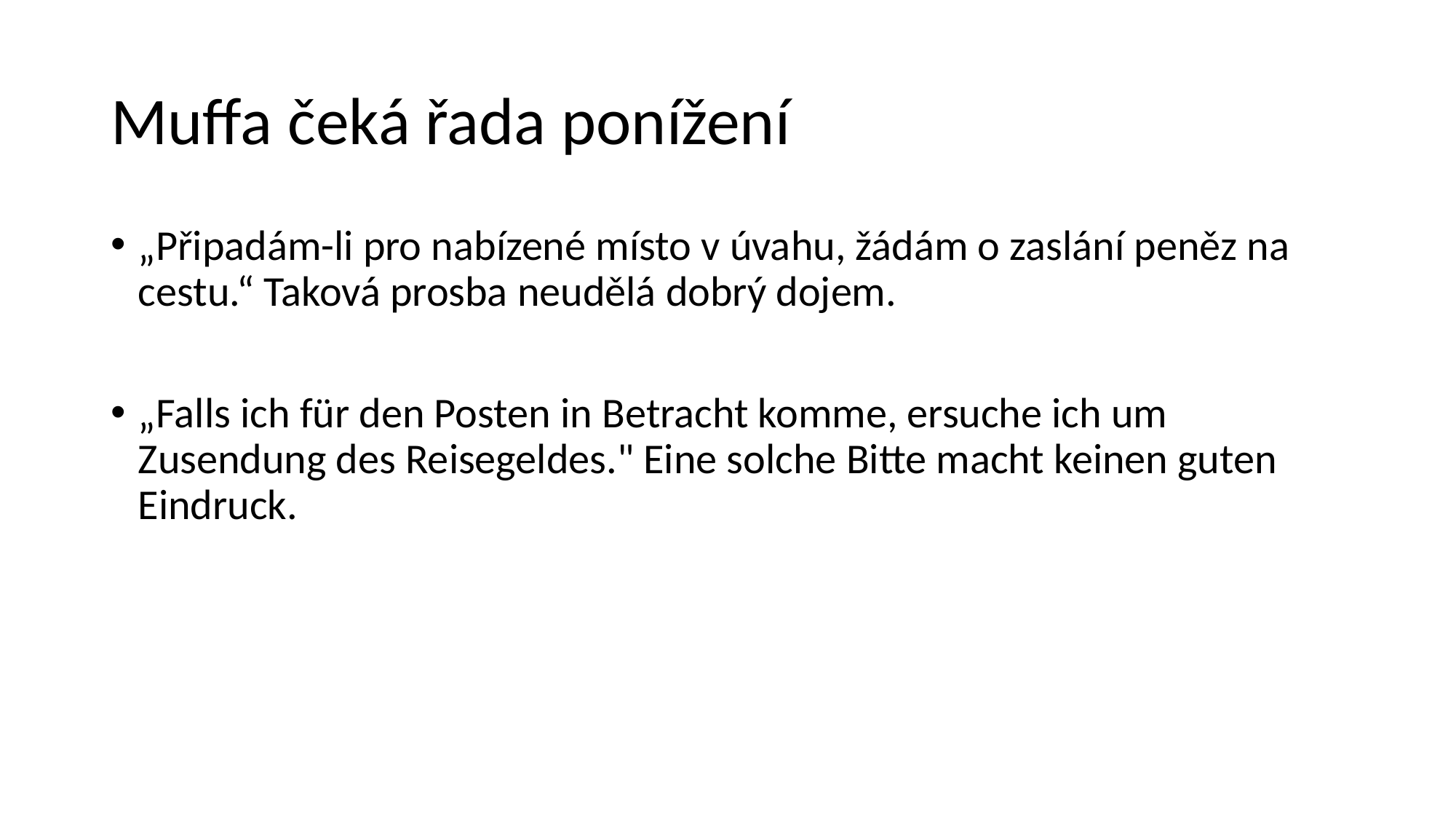

# Muffa čeká řada ponížení
„Připadám-li pro nabízené místo v úvahu, žádám o zaslání peněz na cestu.“ Taková prosba neudělá dobrý dojem.

„Falls ich für den Posten in Betracht komme, ersuche ich um Zusendung des Reisegeldes." Eine solche Bitte macht keinen guten Eindruck.